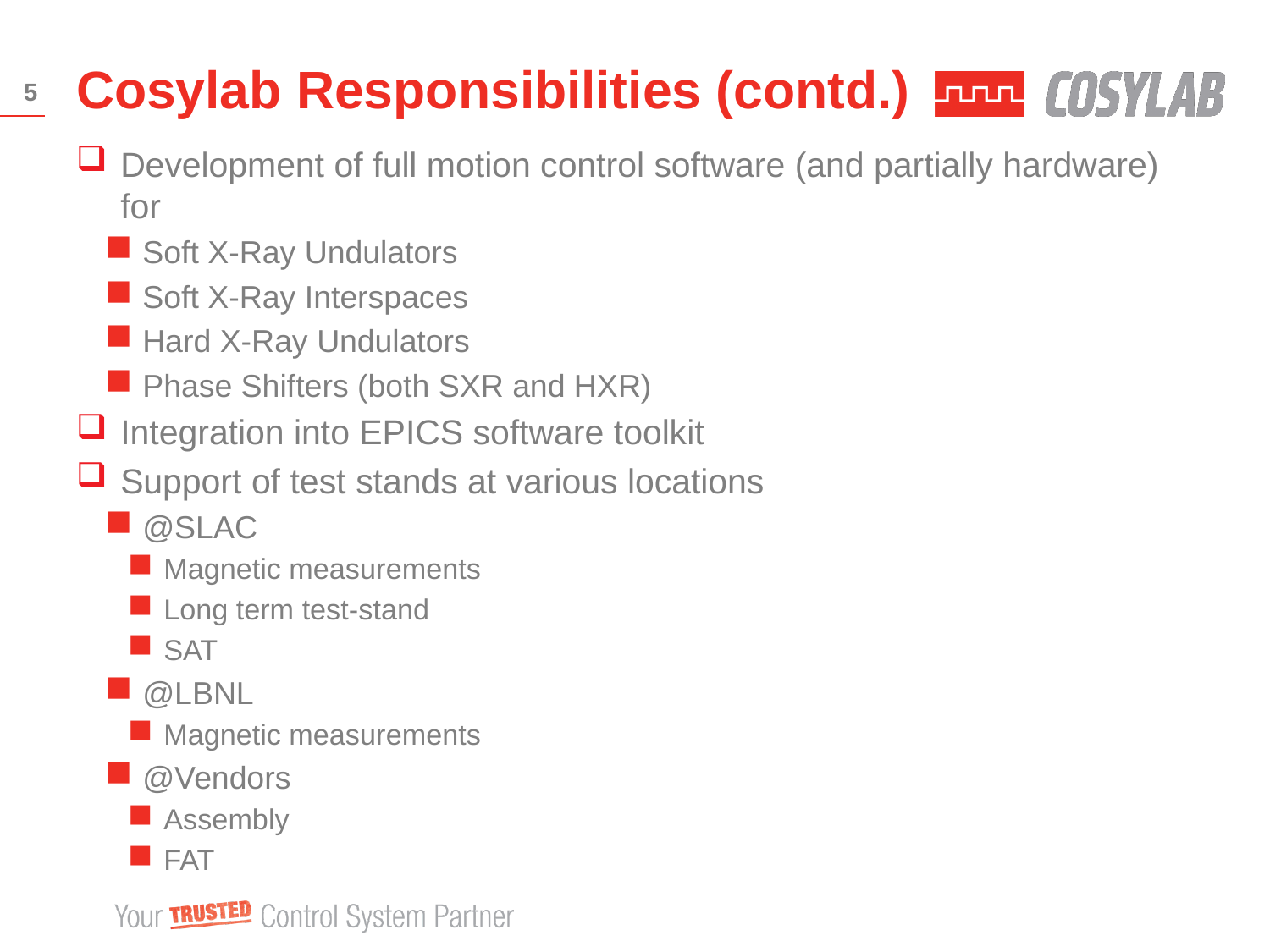

# Cosylab Responsibilities (contd.)
5
Development of full motion control software (and partially hardware) for
Soft X-Ray Undulators
Soft X-Ray Interspaces
Hard X-Ray Undulators
Phase Shifters (both SXR and HXR)
Integration into EPICS software toolkit
Support of test stands at various locations
@SLAC
Magnetic measurements
Long term test-stand
SAT
@LBNL
Magnetic measurements
@Vendors
Assembly
FAT